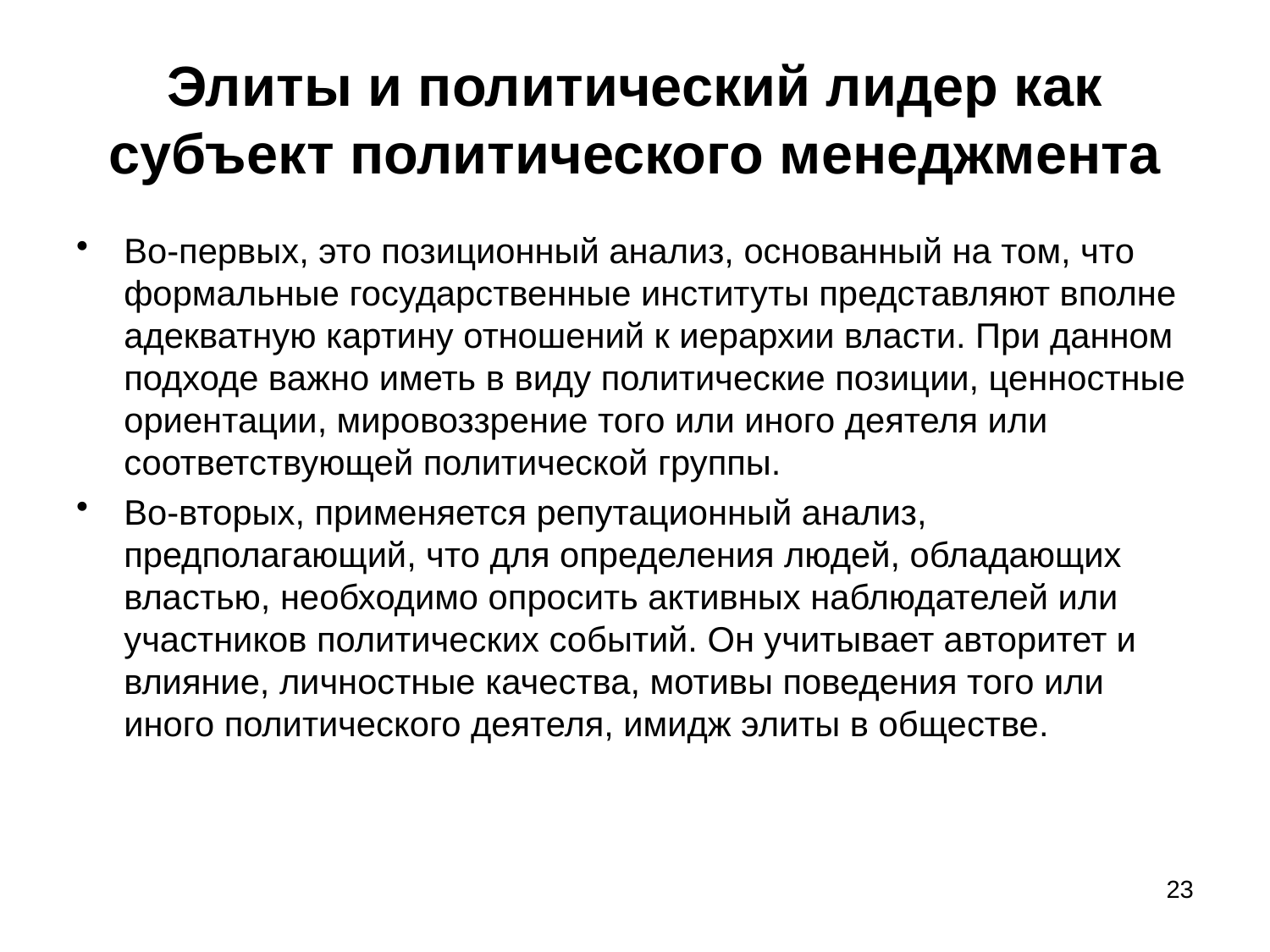

# Элиты и политический лидер как субъект политического менеджмента
Во-первых, это позиционный анализ, основанный на том, что формальные государственные институты представляют вполне адекватную картину отношений к иерархии власти. При данном подходе важно иметь в виду политические позиции, ценностные ориентации, мировоззрение того или иного деятеля или соответствующей политической группы.
Во-вторых, применяется репутационный анализ, предполагающий, что для определения людей, обладающих властью, необходимо опросить активных наблюдателей или участников политических событий. Он учитывает авторитет и влияние, личностные качества, мотивы поведения того или иного политического деятеля, имидж элиты в обществе.
23